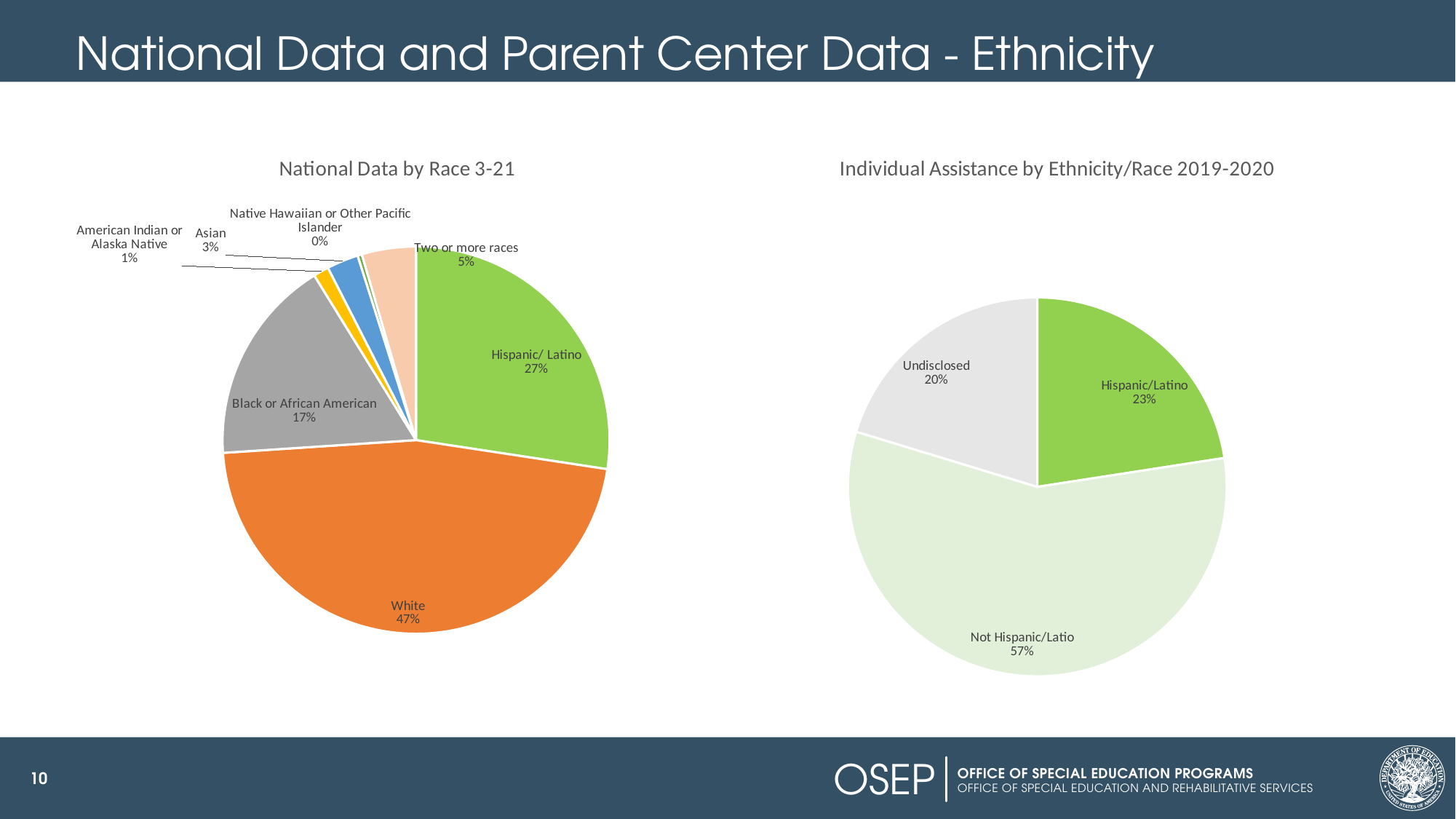

# National Data and Parent Center Data - Ethnicity

### Chart: National Data by Race 3-21

| Category |  |
|---|---|
| Hispanic/ Latino | 1994280.0 |
| White | 3388138.0 |
| Black or African American | 1254423.0 |
| American Indian or Alaska Native | 93503.0 |
| Asian | 192736.0 |
| Native Hawaiian or Other Pacific Islander | 26084.0 |
| Two or more races | 329216.0 |

### Chart: Individual Assistance by Ethnicity/Race 2019-2020

| Category |  |
|---|---|
| Hispanic/Latino individual assistance contacts | 55054.0 |
| Not Hispanic/Latino Individual Assistance Contacts | 139438.0 |
| Undisclosed Individual Assistance Contacts | 49529.0 |